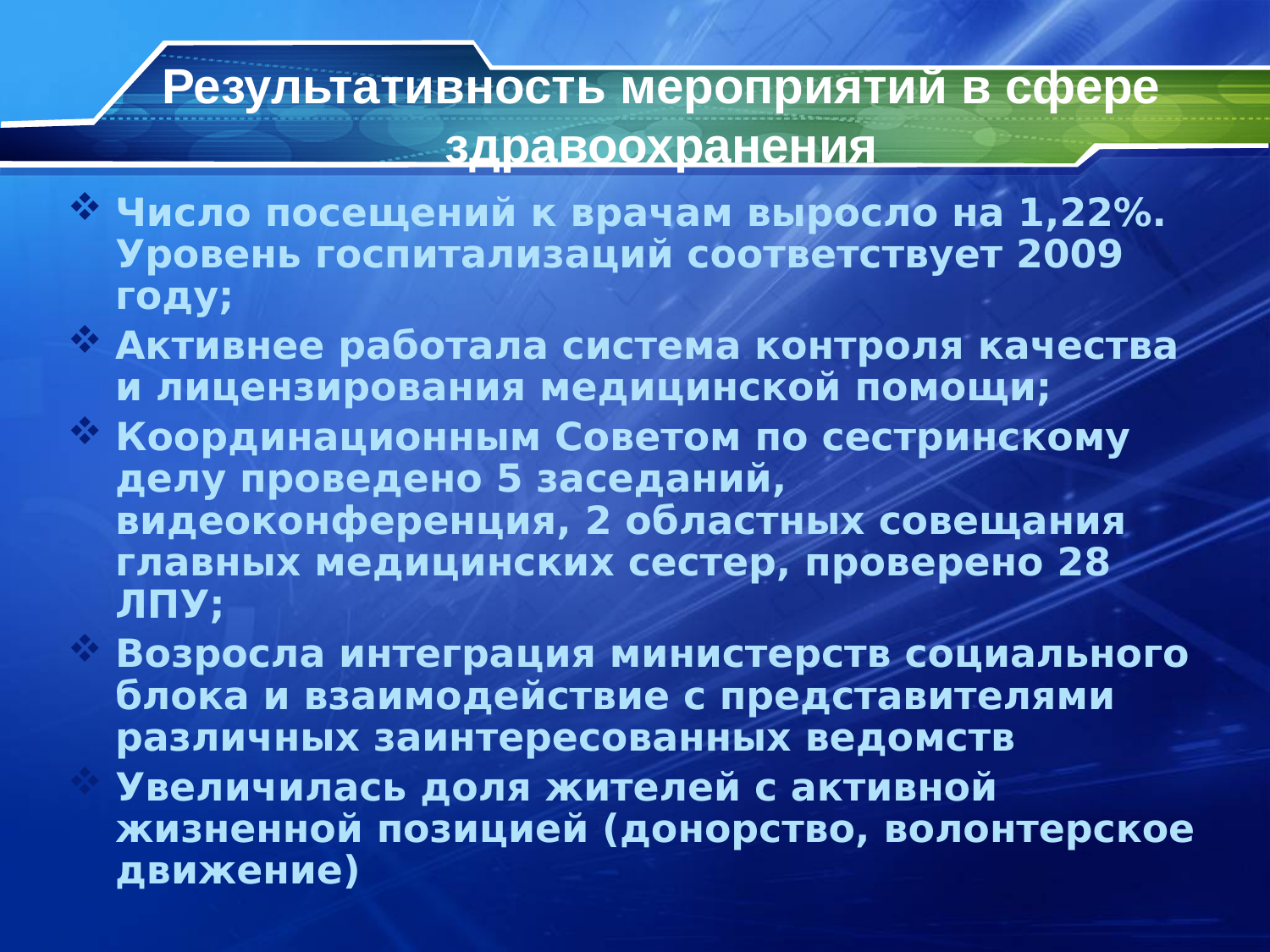

# Результативность мероприятий в сфере здравоохранения
Число посещений к врачам выросло на 1,22%. Уровень госпитализаций соответствует 2009 году;
Активнее работала система контроля качества и лицензирования медицинской помощи;
Координационным Советом по сестринскому делу проведено 5 заседаний, видеоконференция, 2 областных совещания главных медицинских сестер, проверено 28 ЛПУ;
Возросла интеграция министерств социального блока и взаимодействие с представителями различных заинтересованных ведомств
Увеличилась доля жителей с активной жизненной позицией (донорство, волонтерское движение)